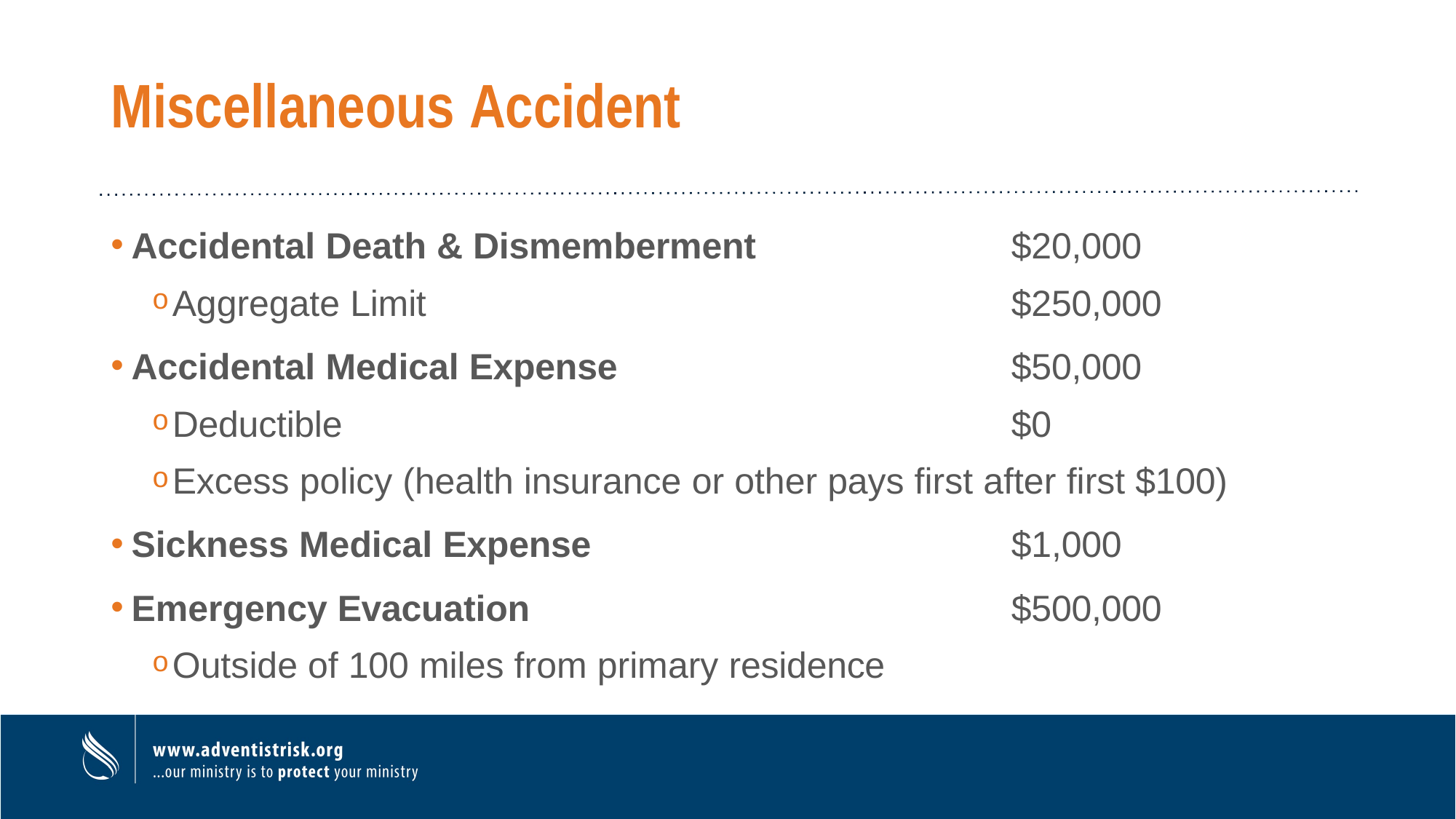

# Miscellaneous Accident
Accidental Death & Dismemberment
Aggregate Limit
Accidental Medical Expense
Deductible
$20,000
$250,000
$50,000
$0
Excess policy (health insurance or other pays first after first $100)
Sickness Medical Expense
Emergency Evacuation
Outside of 100 miles from primary residence
$1,000
$500,000